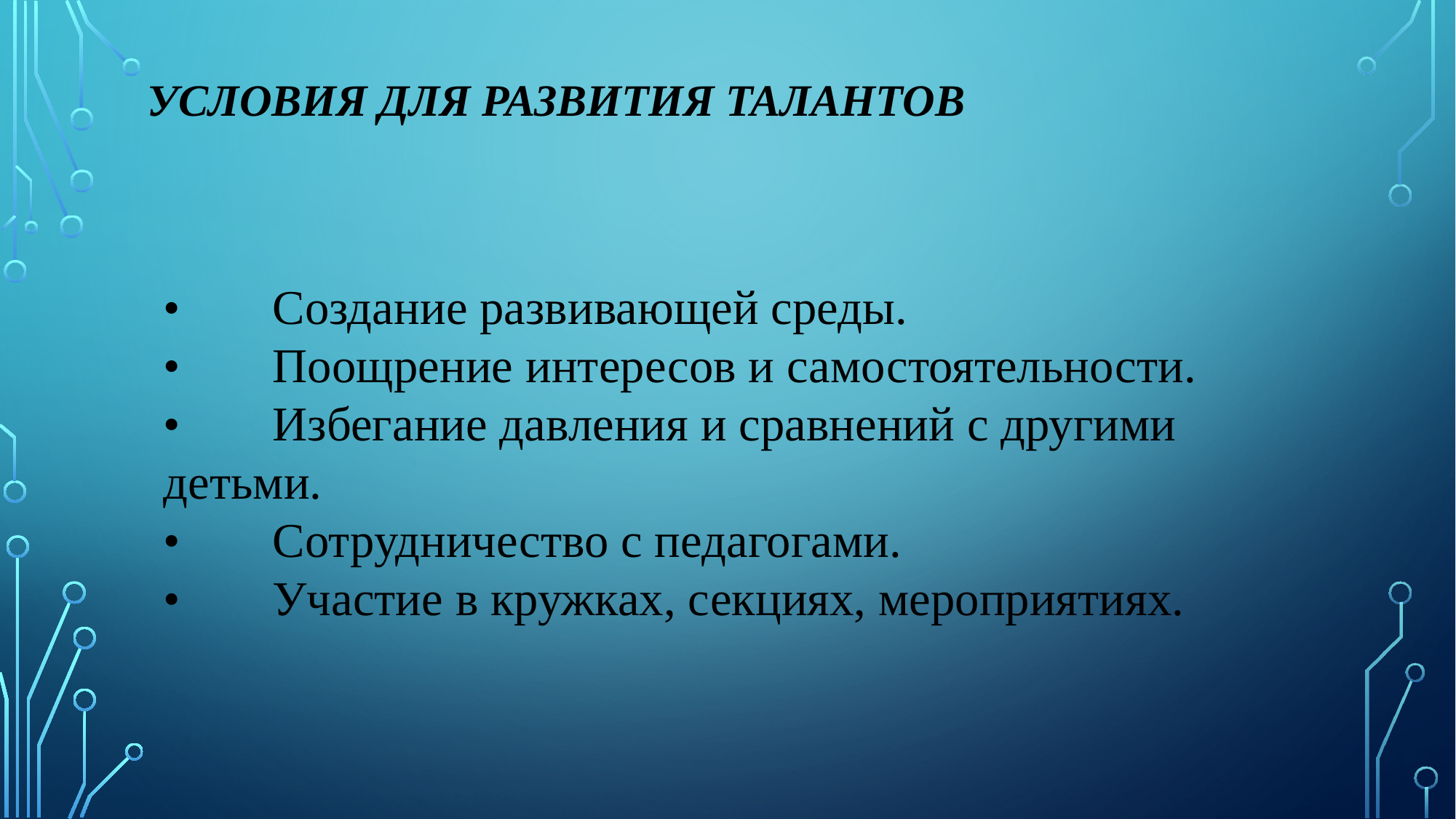

# Условия для развития талантов
•	Создание развивающей среды.
•	Поощрение интересов и самостоятельности.
•	Избегание давления и сравнений с другими детьми.
•	Сотрудничество с педагогами.
•	Участие в кружках, секциях, мероприятиях.